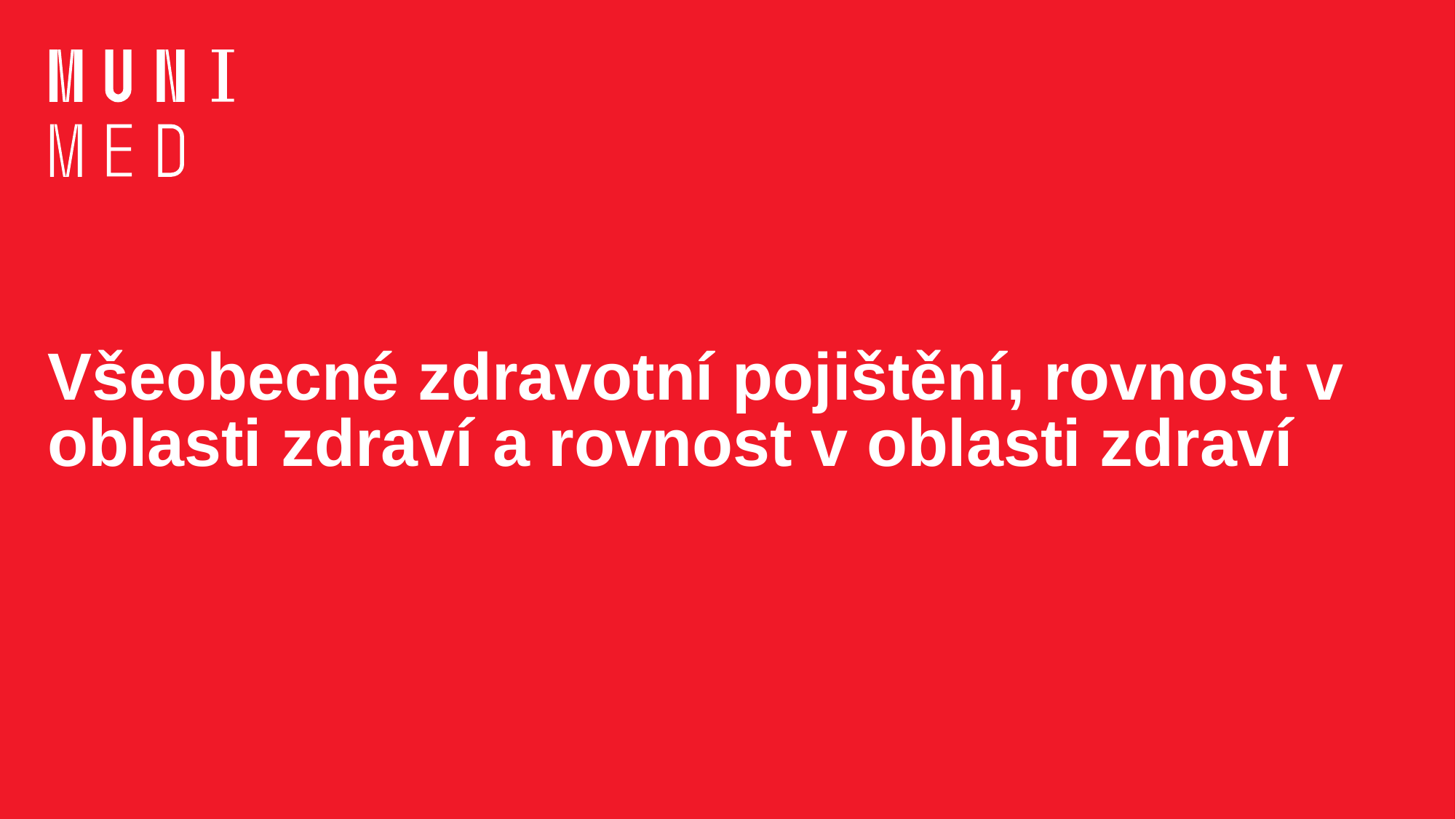

# Všeobecné zdravotní pojištění, rovnost v oblasti zdraví a rovnost v oblasti zdraví